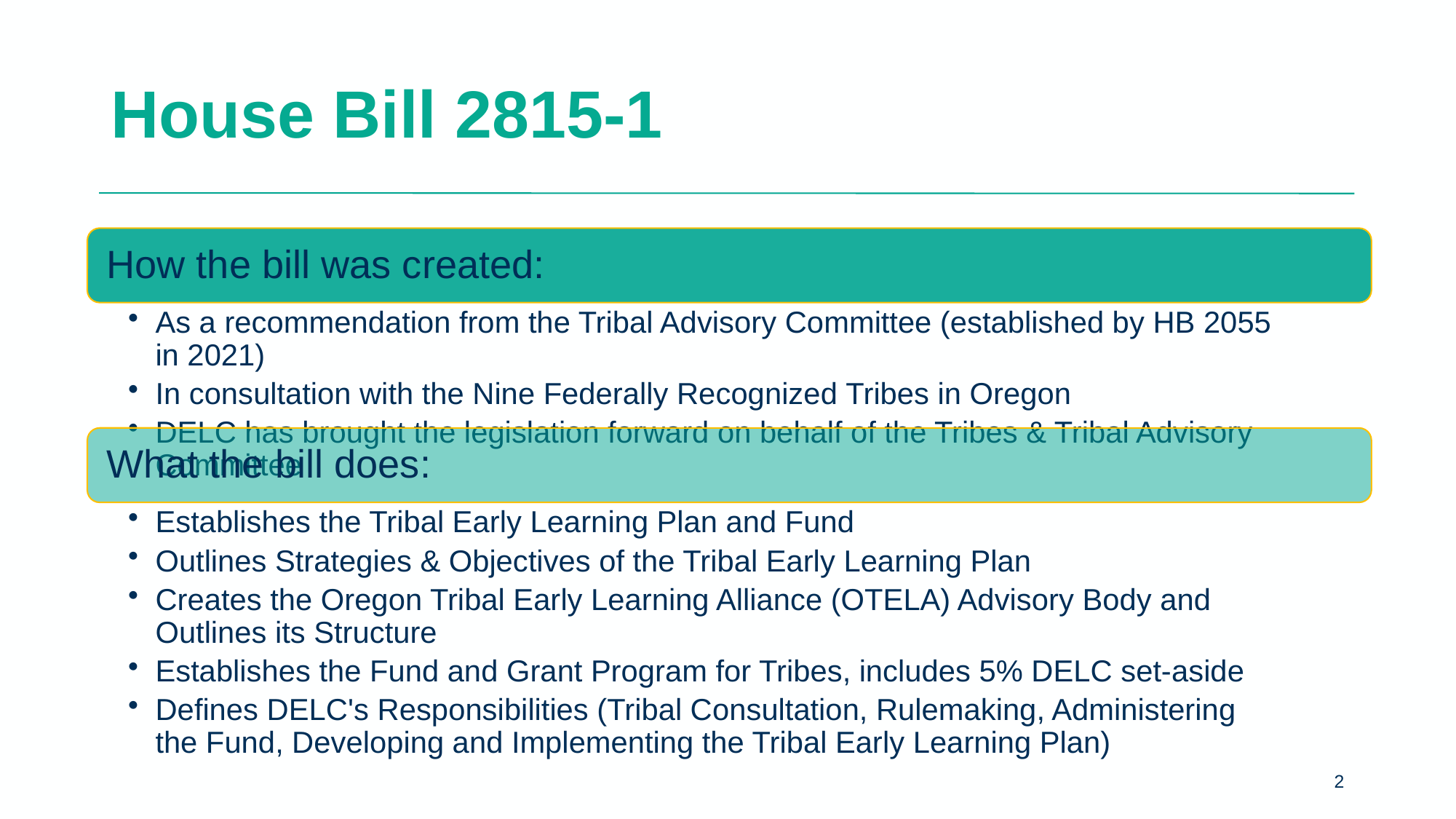

# House Bill 2815-1
How the bill was created:
As a recommendation from the Tribal Advisory Committee (established by HB 2055 in 2021)
In consultation with the Nine Federally Recognized Tribes in Oregon
DELC has brought the legislation forward on behalf of the Tribes & Tribal Advisory Committee
What the bill does:
Establishes the Tribal Early Learning Plan and Fund
Outlines Strategies & Objectives of the Tribal Early Learning Plan
Creates the Oregon Tribal Early Learning Alliance (OTELA) Advisory Body and Outlines its Structure
Establishes the Fund and Grant Program for Tribes, includes 5% DELC set-aside
Defines DELC's Responsibilities (Tribal Consultation, Rulemaking, Administering the Fund, Developing and Implementing the Tribal Early Learning Plan)
2